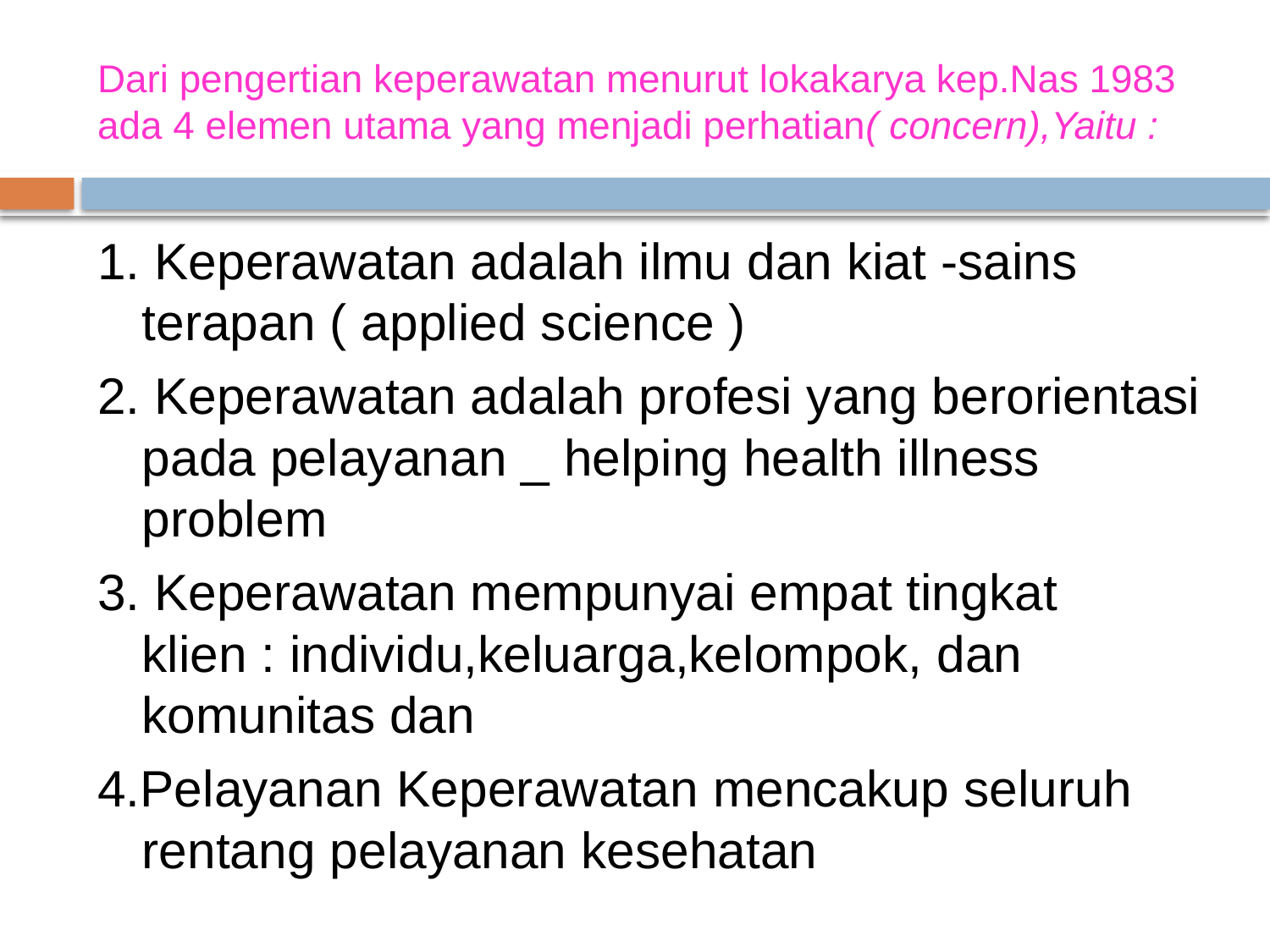

# Dari pengertian keperawatan menurut lokakarya kep.Nas 1983 ada 4 elemen utama yang menjadi perhatian( concern),Yaitu :
1. Keperawatan adalah ilmu dan kiat -sains terapan ( applied science )
2. Keperawatan adalah profesi yang berorientasi pada pelayanan _ helping health illness problem
3. Keperawatan mempunyai empat tingkat klien : individu,keluarga,kelompok, dan komunitas dan
4.Pelayanan Keperawatan mencakup seluruh rentang pelayanan kesehatan